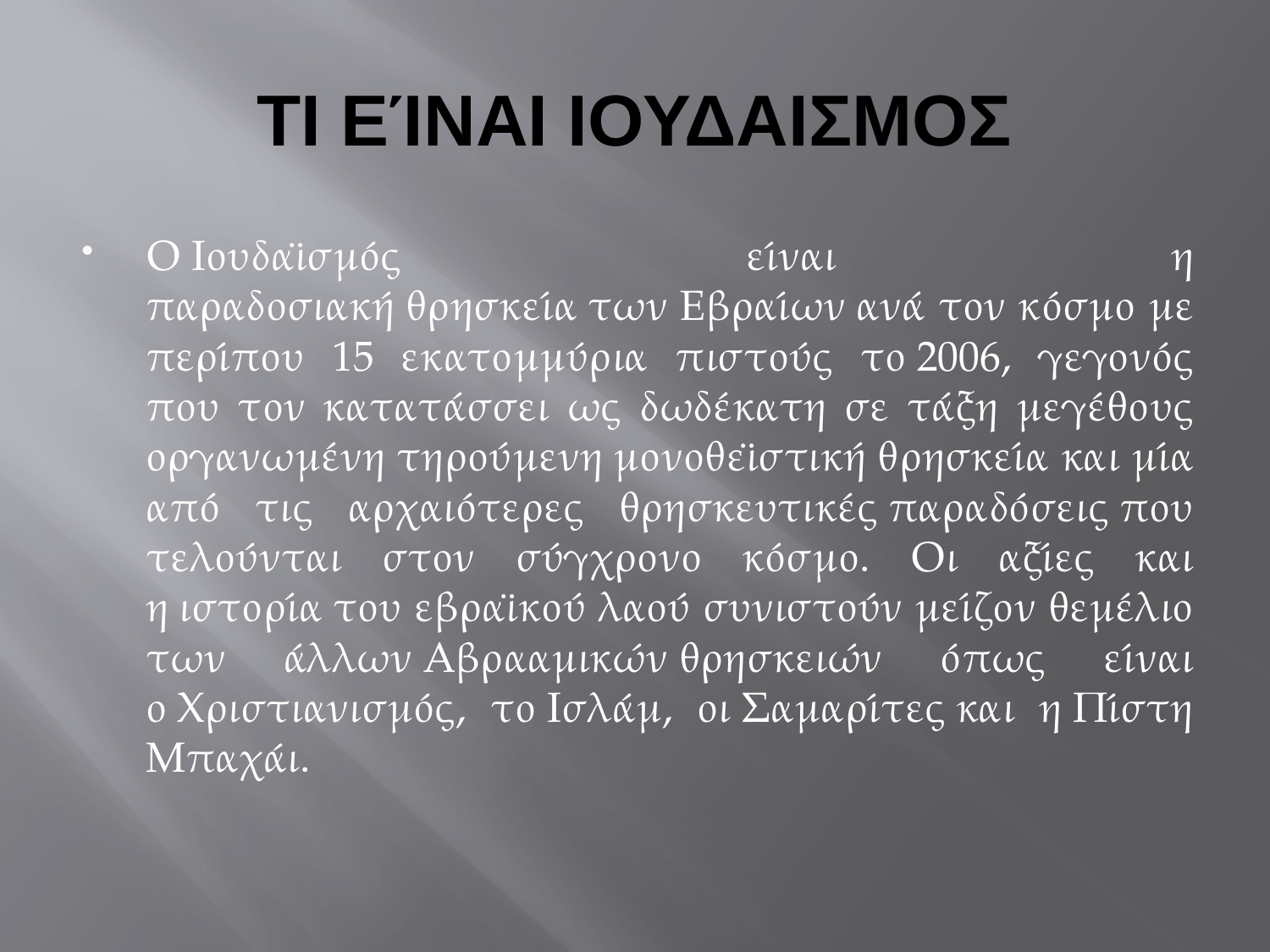

# ΤΙ ΕΊΝΑΙ ΙΟΥΔΑΙΣΜΟΣ
Ο Ιουδαϊσμός  είναι η παραδοσιακή θρησκεία των Εβραίων ανά τον κόσμο με περίπου 15 εκατομμύρια πιστούς το 2006, γεγονός που τον κατατάσσει ως δωδέκατη σε τάξη μεγέθους οργανωμένη τηρούμενη μονοθεϊστική θρησκεία και μία από τις αρχαιότερες θρησκευτικές παραδόσεις που τελούνται στον σύγχρονο κόσμο. Οι αξίες και η ιστορία του εβραϊκού λαού συνιστούν μείζον θεμέλιο των άλλων Αβρααμικών θρησκειών όπως είναι ο Χριστιανισμός, το Ισλάμ, οι Σαμαρίτες και η Πίστη Μπαχάι.